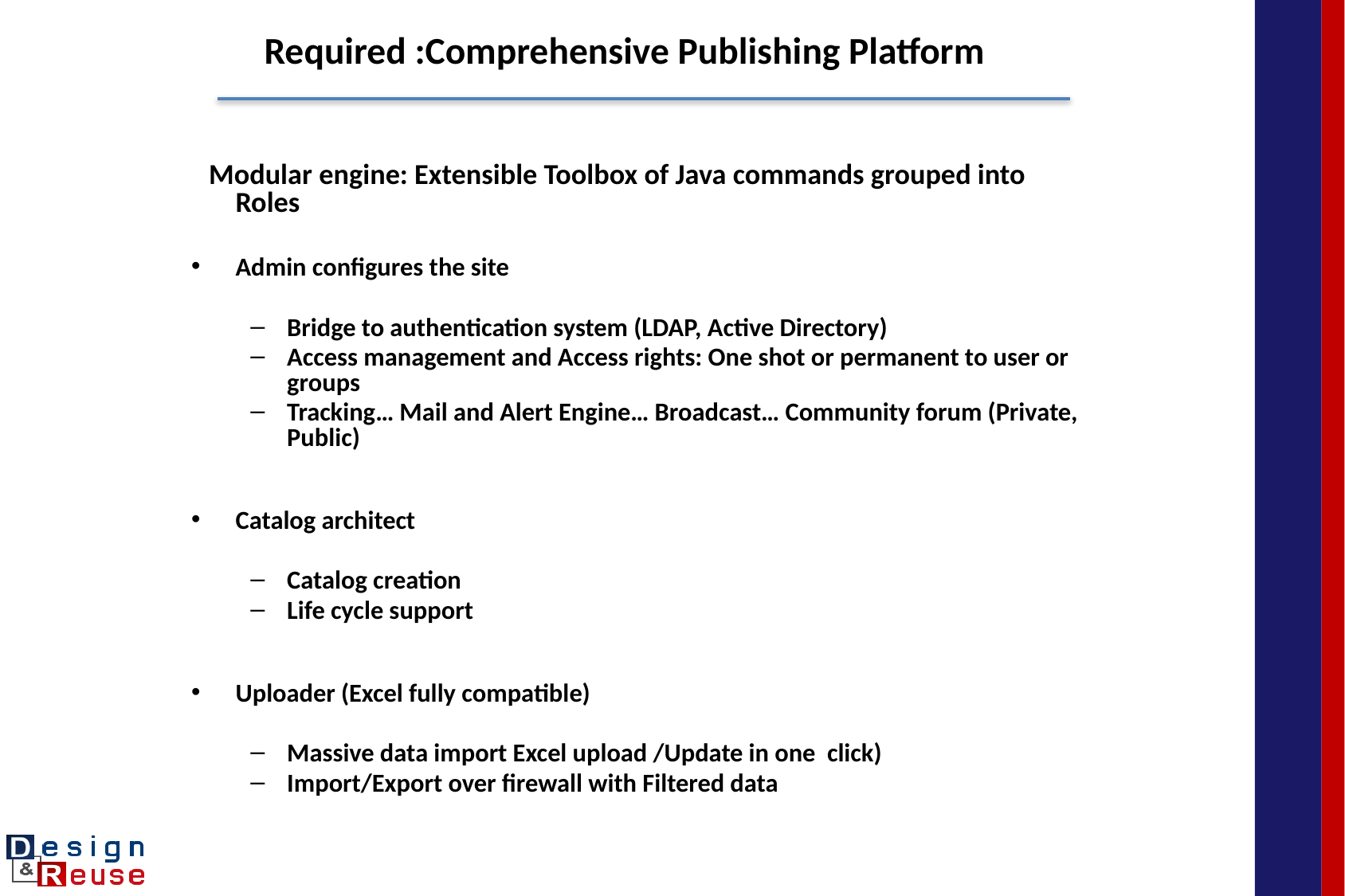

Required :Comprehensive Publishing Platform

   Modular engine: Extensible Toolbox of Java commands grouped into Roles

Admin configures the site

Bridge to authentication system (LDAP, Active Directory)
Access management and Access rights: One shot or permanent to user or groups
Tracking… Mail and Alert Engine… Broadcast… Community forum (Private, Public)

Catalog architect

Catalog creation
Life cycle support

Uploader (Excel fully compatible)

Massive data import Excel upload /Update in one  click)
Import/Export over firewall with Filtered data
7